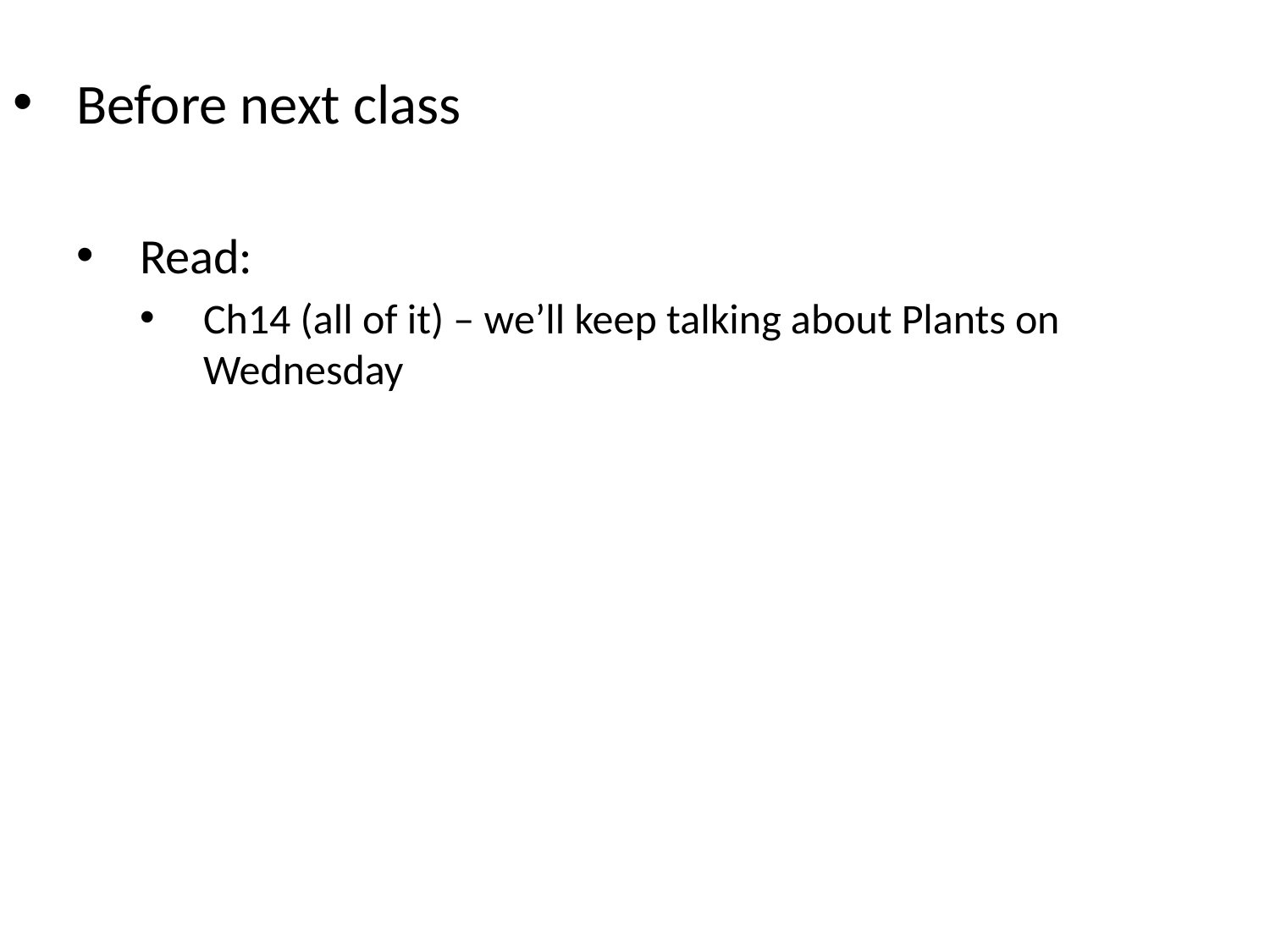

Before next class

Read:
Ch14 (all of it) – we’ll keep talking about Plants on Wednesday